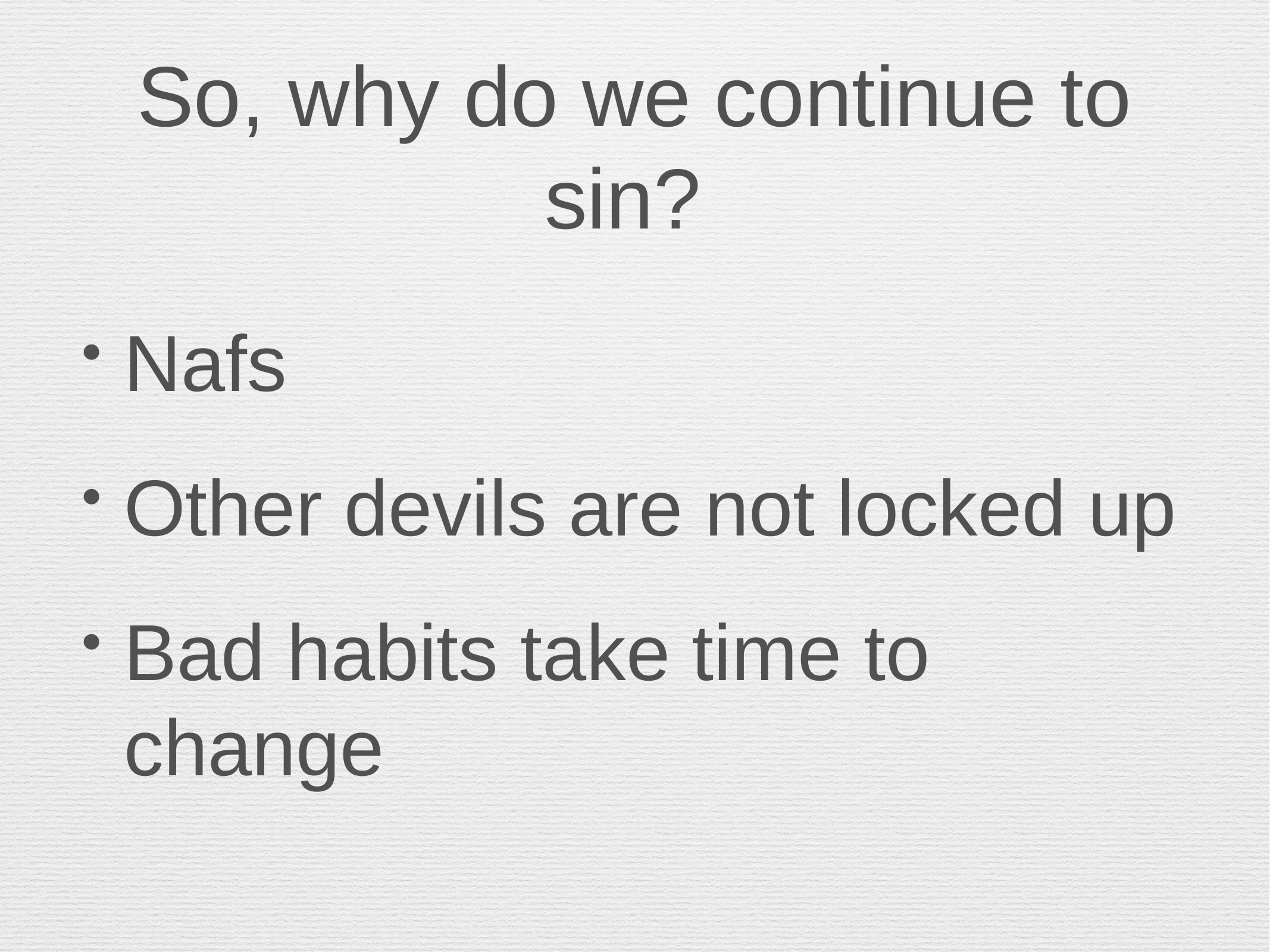

# So, why do we continue to sin?
Nafs
Other devils are not locked up
Bad habits take time to change